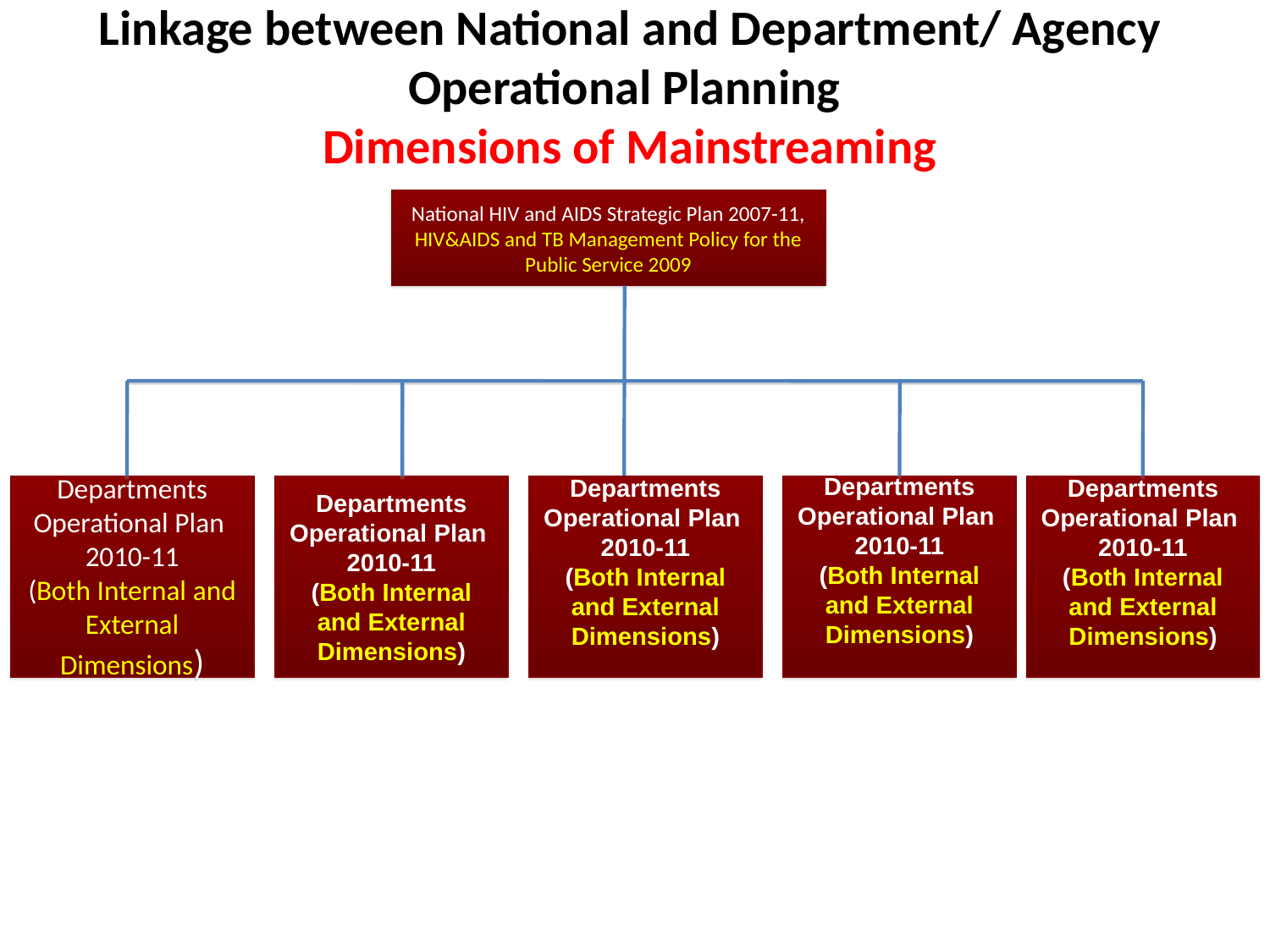

# Linkage between National and Department/ Agency Operational Planning Dimensions of Mainstreaming
National HIV and AIDS Strategic Plan 2007-11, HIV&AIDS and TB Management Policy for the Public Service 2009
Departments Operational Plan
2010-11
(Both Internal and External Dimensions)
Departments Operational Plan
2010-11
(Both Internal and External Dimensions)
Departments Operational Plan
2010-11
(Both Internal and External Dimensions)

Departments Operational Plan
2010-11
(Both Internal and External Dimensions)

Departments Operational Plan
2010-11
(Both Internal and External Dimensions)